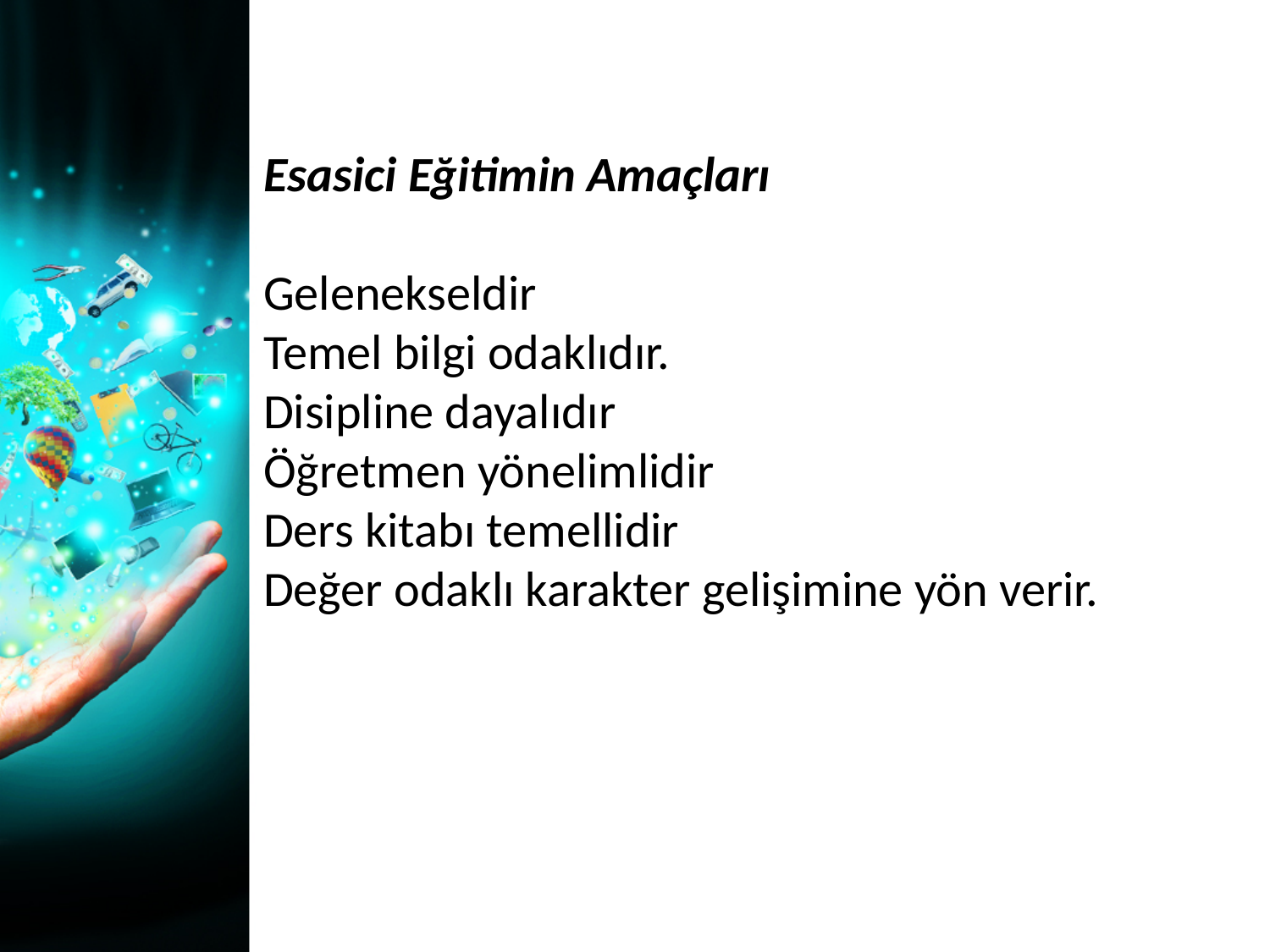

Esasici Eğitimin Amaçları

Gelenekseldir
Temel bilgi odaklıdır.
Disipline dayalıdır
Öğretmen yönelimlidir
Ders kitabı temellidir
Değer odaklı karakter gelişimine yön verir.